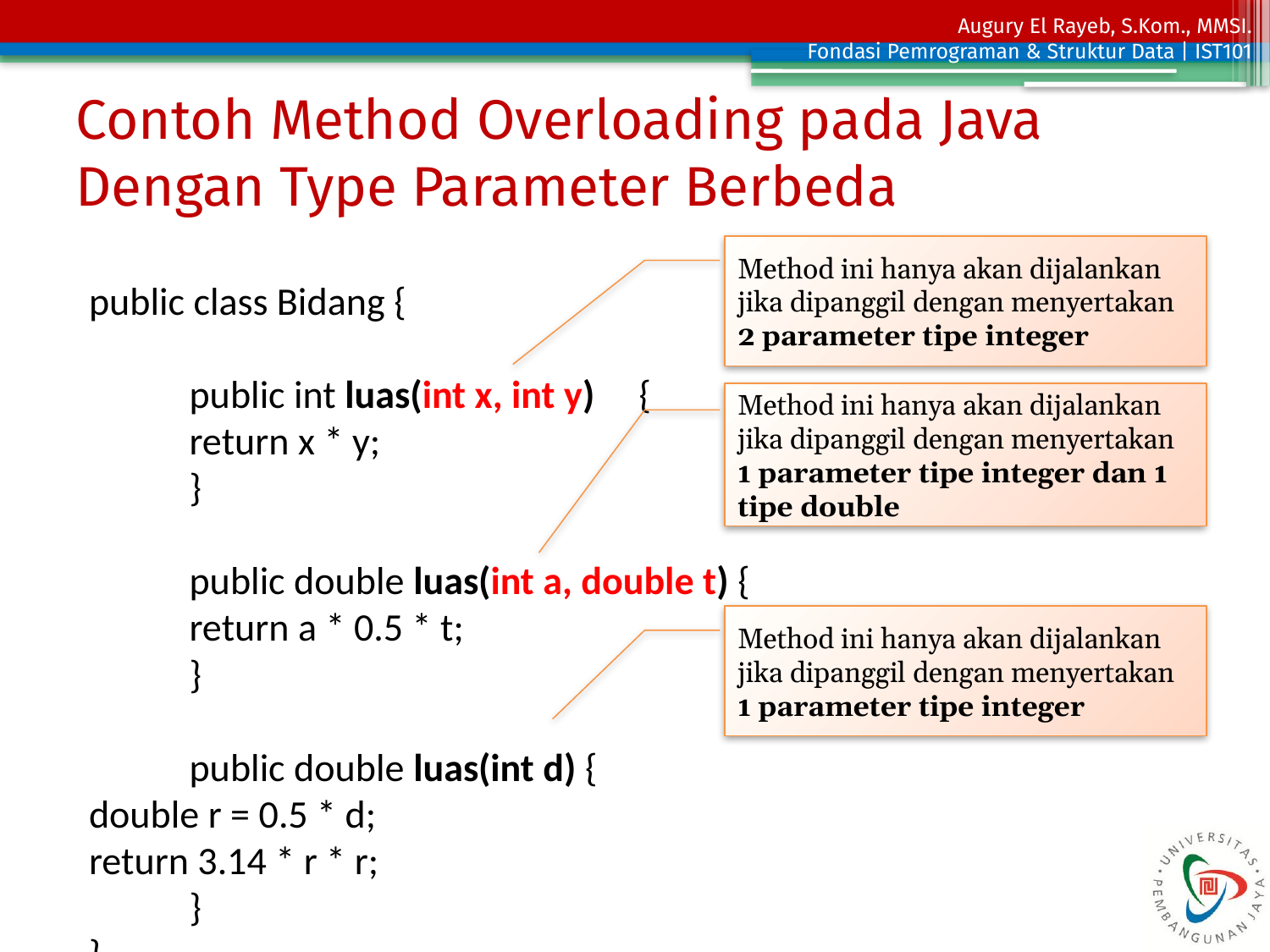

# Contoh Method Overloading pada Java Dengan Type Parameter Berbeda
Method ini hanya akan dijalankan jika dipanggil dengan menyertakan 2 parameter tipe integer
public class Bidang {

    	public int luas(int x, int y)     {
        	return x * y;
    	}

    	public double luas(int a, double t) {
    		return a * 0.5 * t;
    	}

    	public double luas(int d) {
		double r = 0.5 * d;
		return 3.14 * r * r;
    	}
}
Method ini hanya akan dijalankan jika dipanggil dengan menyertakan 1 parameter tipe integer dan 1 tipe double
Method ini hanya akan dijalankan jika dipanggil dengan menyertakan 1 parameter tipe integer